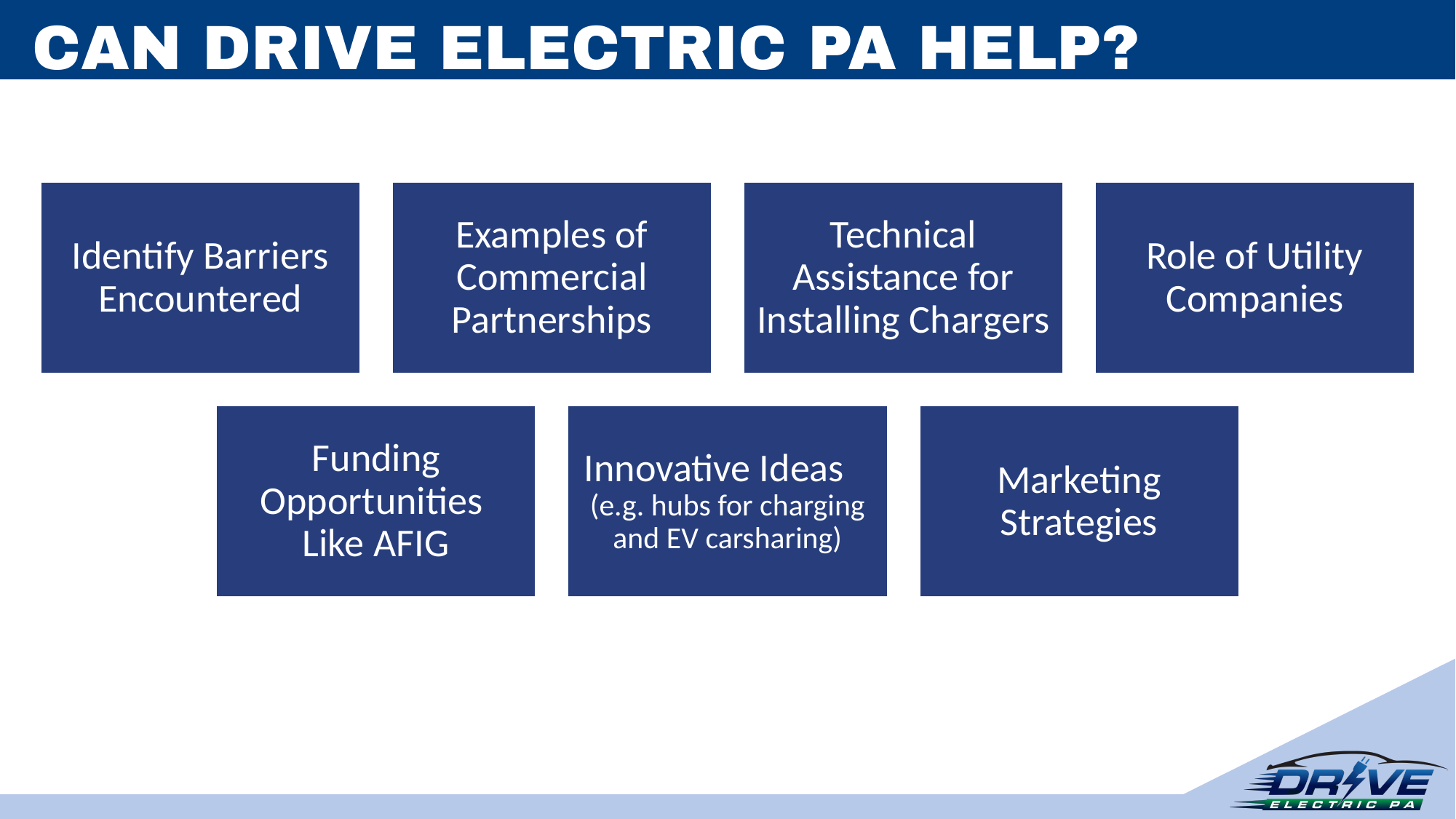

Can Drive Electric pA Help?
Identify Barriers Encountered
Examples of Commercial Partnerships
Technical Assistance for Installing Chargers
Role of Utility Companies
Funding Opportunities  Like AFIG
Innovative Ideas    (e.g. hubs for charging and EV carsharing)
Marketing Strategies